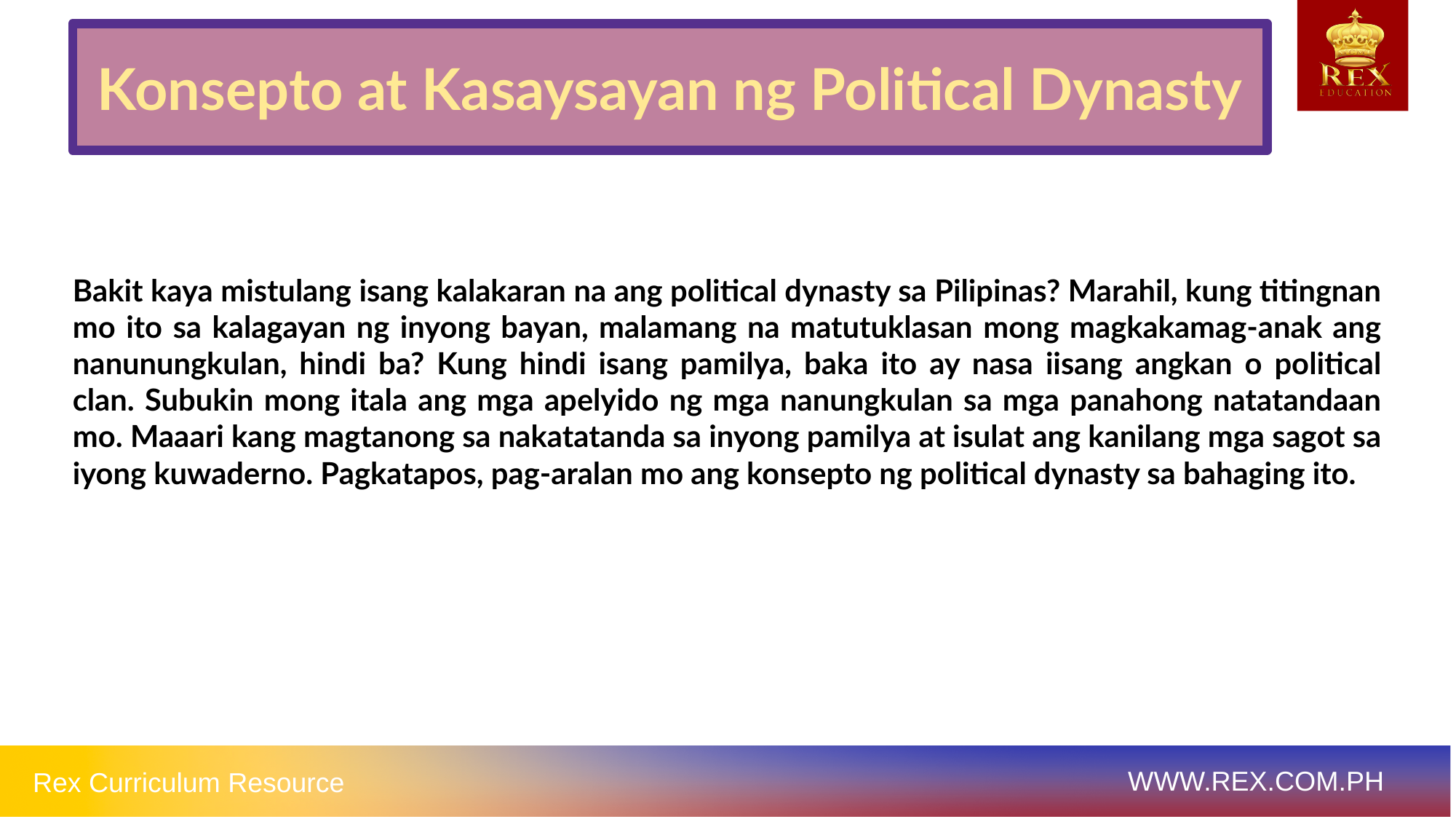

Konsepto at Kasaysayan ng Political Dynasty
# Bakit kaya mistulang isang kalakaran na ang political dynasty sa Pilipinas? Marahil, kung titingnan mo ito sa kalagayan ng inyong bayan, malamang na matutuklasan mong magkakamag-anak ang nanunungkulan, hindi ba? Kung hindi isang pamilya, baka ito ay nasa iisang angkan o political clan. Subukin mong itala ang mga apelyido ng mga nanungkulan sa mga panahong natatandaan mo. Maaari kang magtanong sa nakatatanda sa inyong pamilya at isulat ang kanilang mga sagot sa iyong kuwaderno. Pagkatapos, pag-aralan mo ang konsepto ng political dynasty sa bahaging ito.